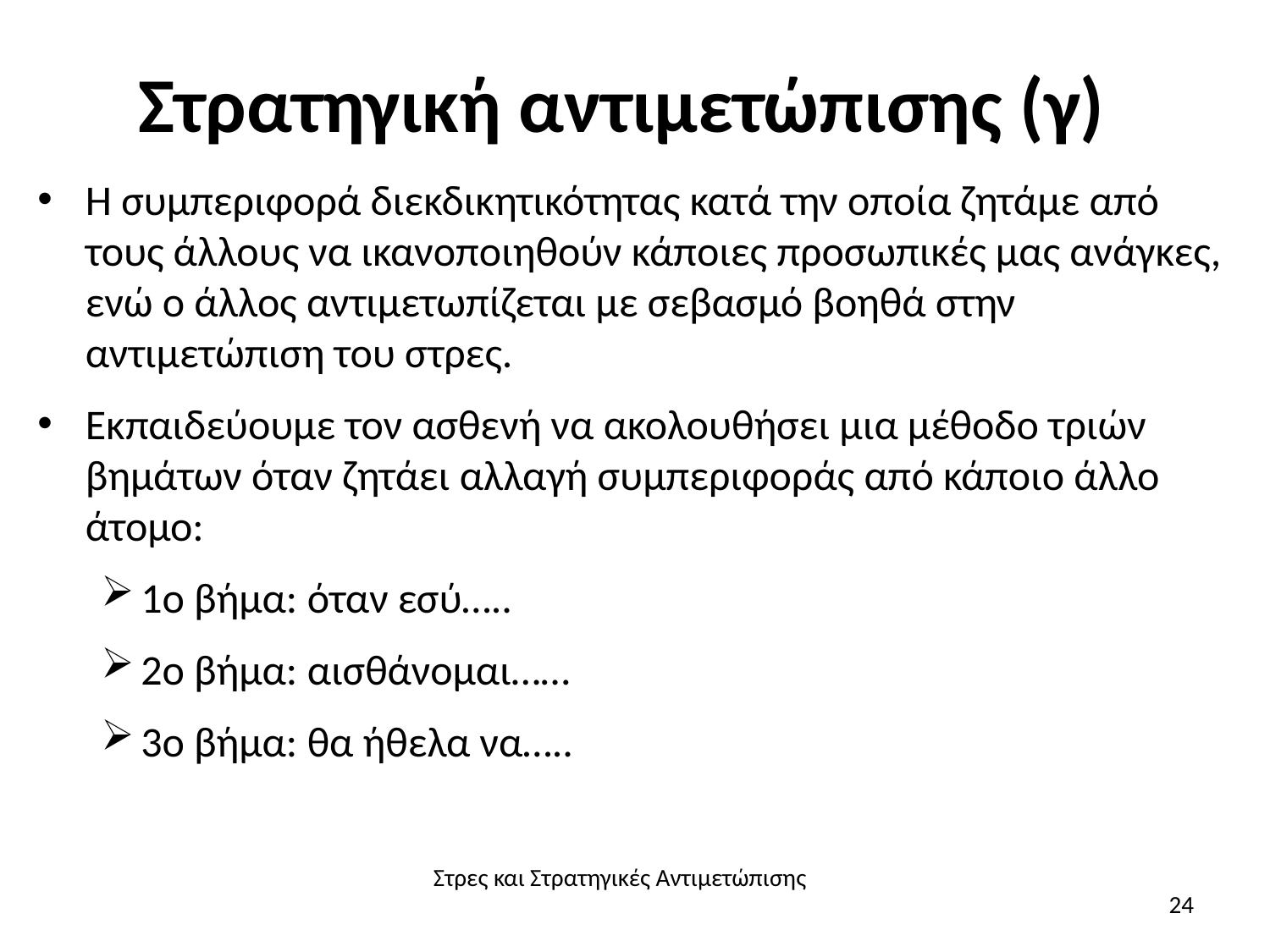

# Στρατηγική αντιμετώπισης (γ)
Η συμπεριφορά διεκδικητικότητας κατά την οποία ζητάμε από τους άλλους να ικανοποιηθούν κάποιες προσωπικές μας ανάγκες, ενώ ο άλλος αντιμετωπίζεται με σεβασμό βοηθά στην αντιμετώπιση του στρες.
Εκπαιδεύουμε τον ασθενή να ακολουθήσει μια μέθοδο τριών βημάτων όταν ζητάει αλλαγή συμπεριφοράς από κάποιο άλλο άτομο:
1ο βήμα: όταν εσύ…..
2ο βήμα: αισθάνομαι……
3ο βήμα: θα ήθελα να…..

Στρες και Στρατηγικές Αντιμετώπισης
24